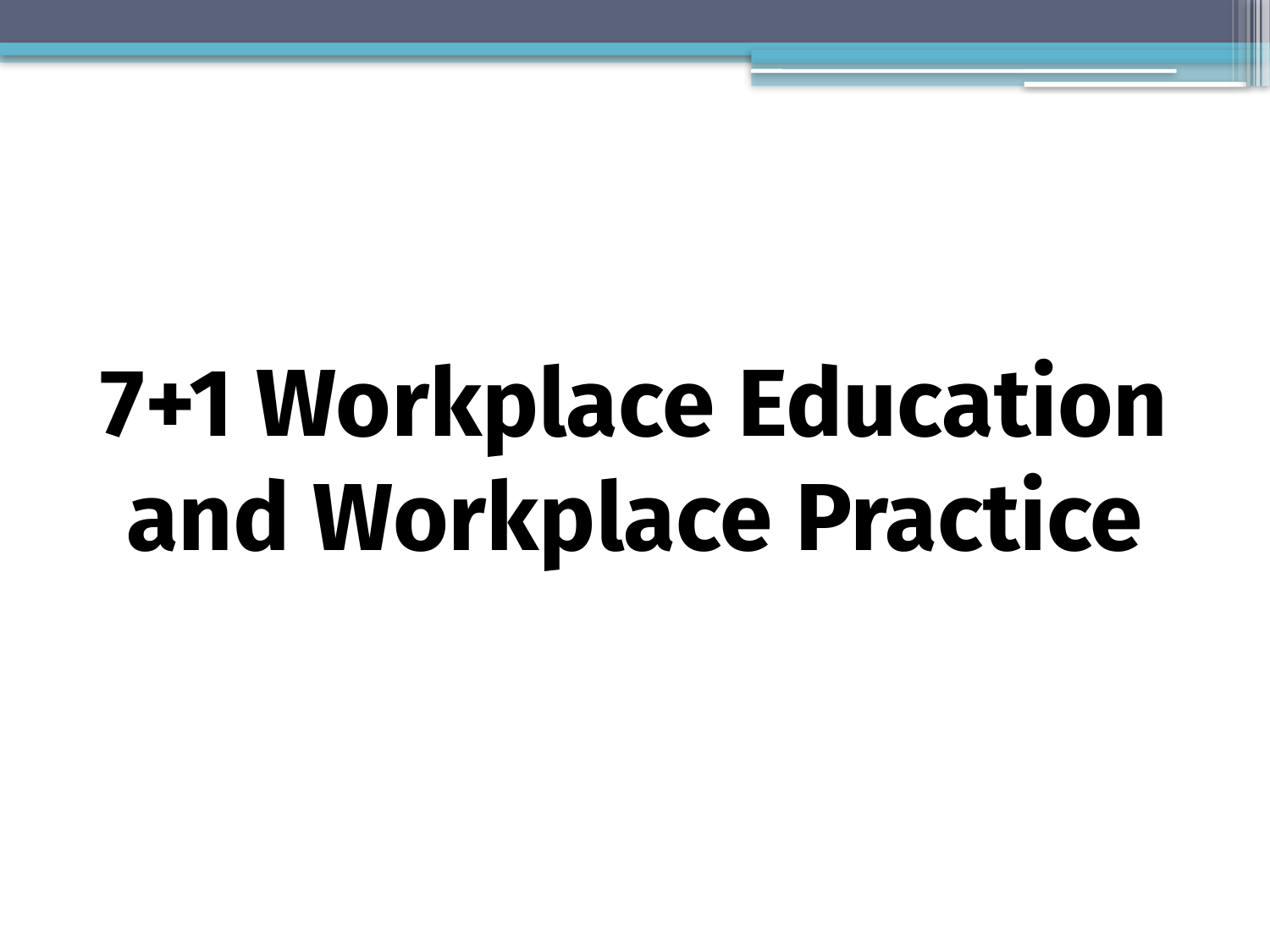

# 7+1 Workplace Education and Workplace Practice